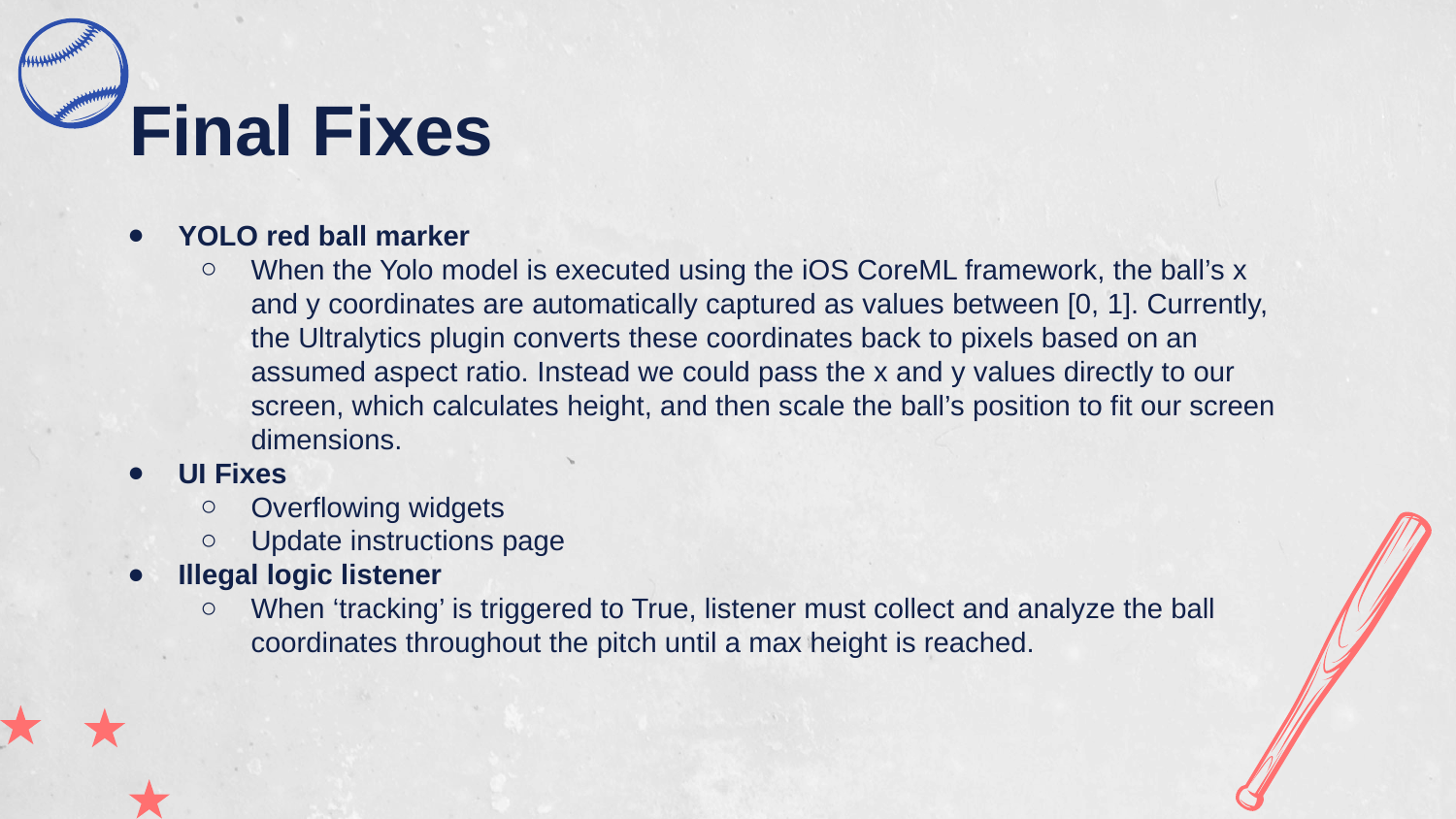

# Final Fixes
YOLO red ball marker
When the Yolo model is executed using the iOS CoreML framework, the ball’s x and y coordinates are automatically captured as values between [0, 1]. Currently, the Ultralytics plugin converts these coordinates back to pixels based on an assumed aspect ratio. Instead we could pass the x and y values directly to our screen, which calculates height, and then scale the ball’s position to fit our screen dimensions.
UI Fixes
Overflowing widgets
Update instructions page
Illegal logic listener
When ‘tracking’ is triggered to True, listener must collect and analyze the ball coordinates throughout the pitch until a max height is reached.